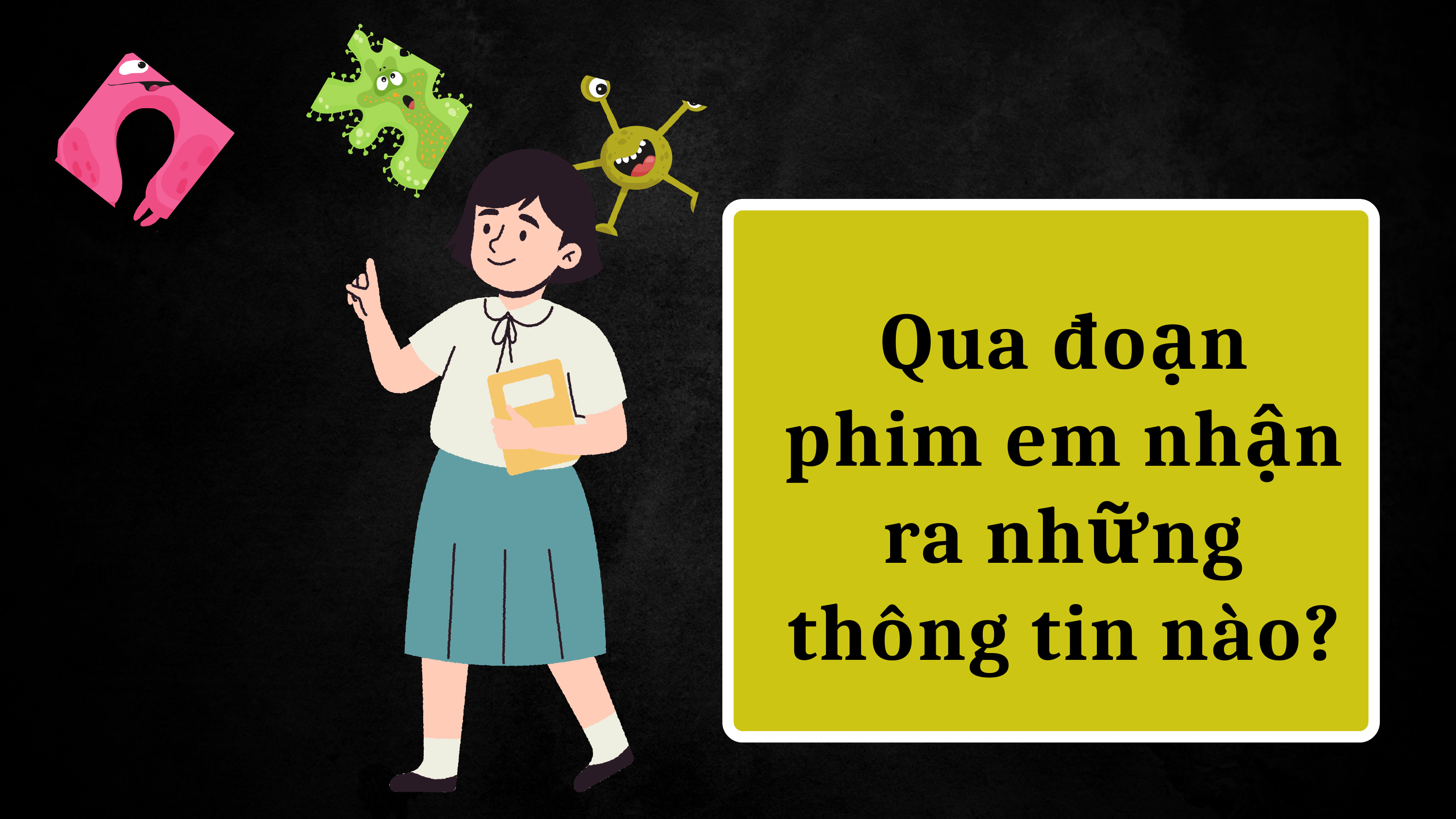

Qua đoạn phim em nhận ra những thông tin nào?